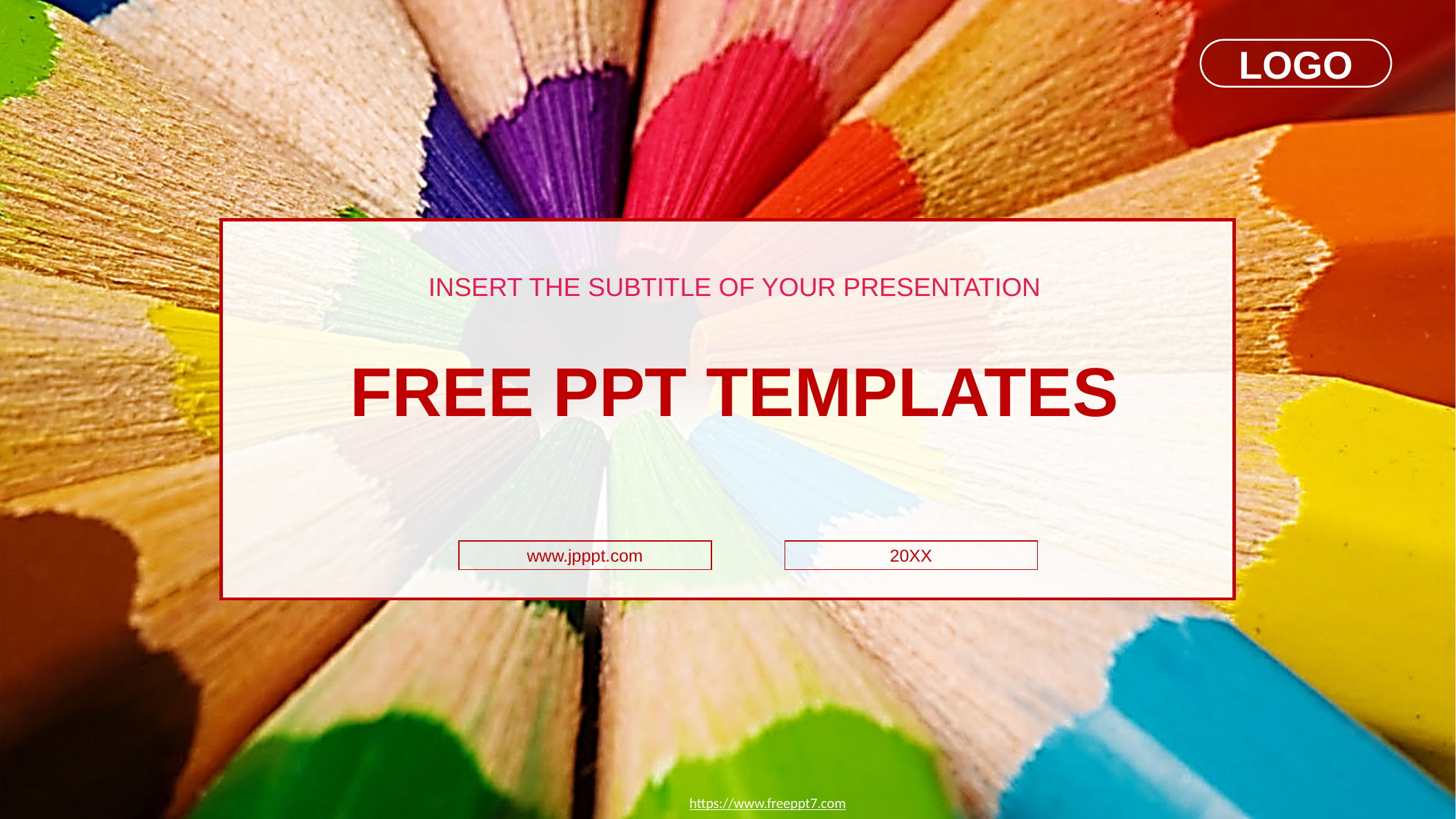

LOGO

Insert the Subtitle of Your Presentation
Free ppt templates
www.jpppt.com
20XX
https://www.freeppt7.com